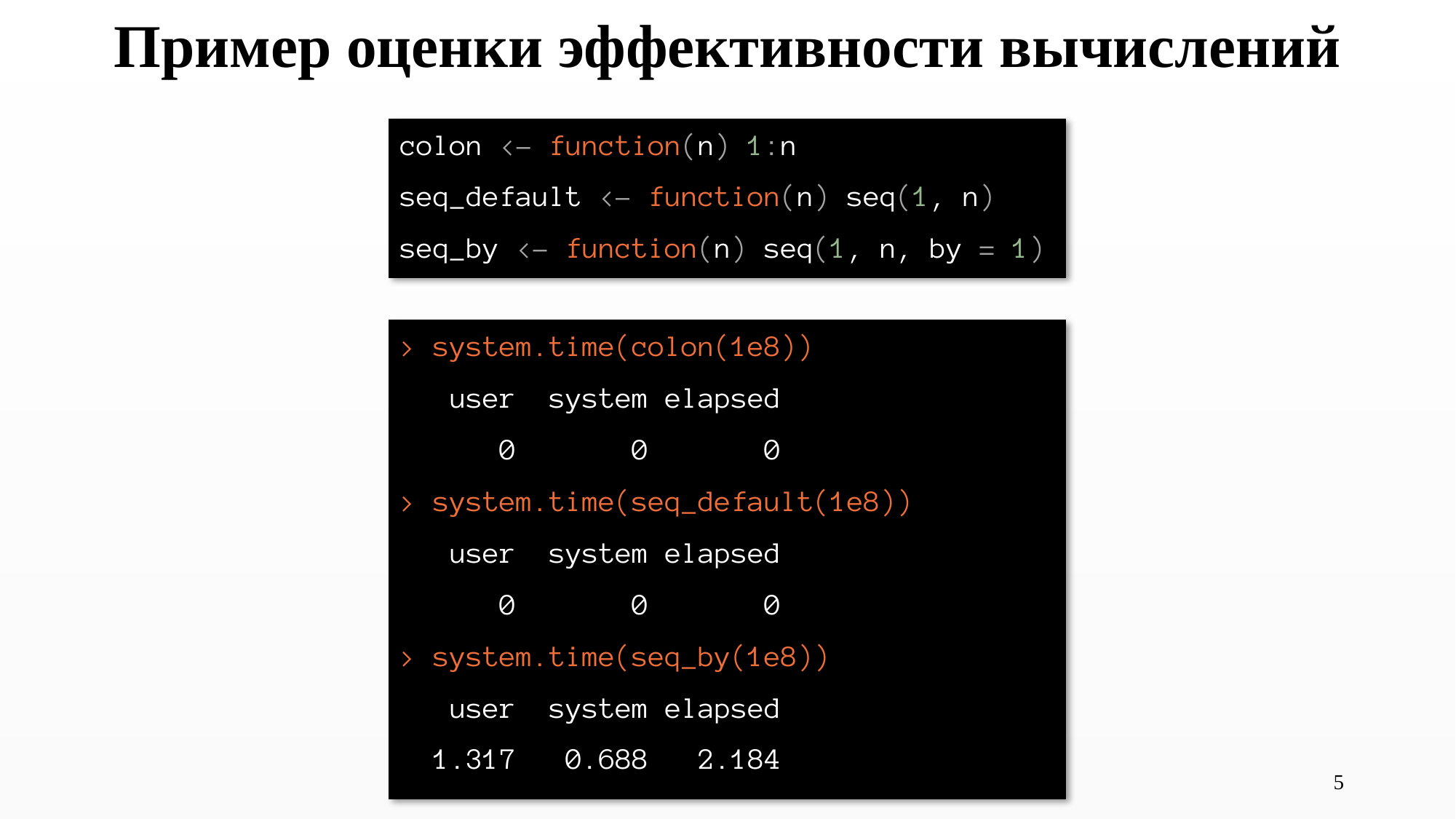

# Пример оценки эффективности вычислений
colon <- function(n) 1:n
seq_default <- function(n) seq(1, n)
seq_by <- function(n) seq(1, n, by = 1)
> system.time(colon(1e8))
   user  system elapsed
      0       0       0
> system.time(seq_default(1e8))
   user  system elapsed
      0       0       0
> system.time(seq_by(1e8))
   user  system elapsed
  1.317   0.688   2.184
5